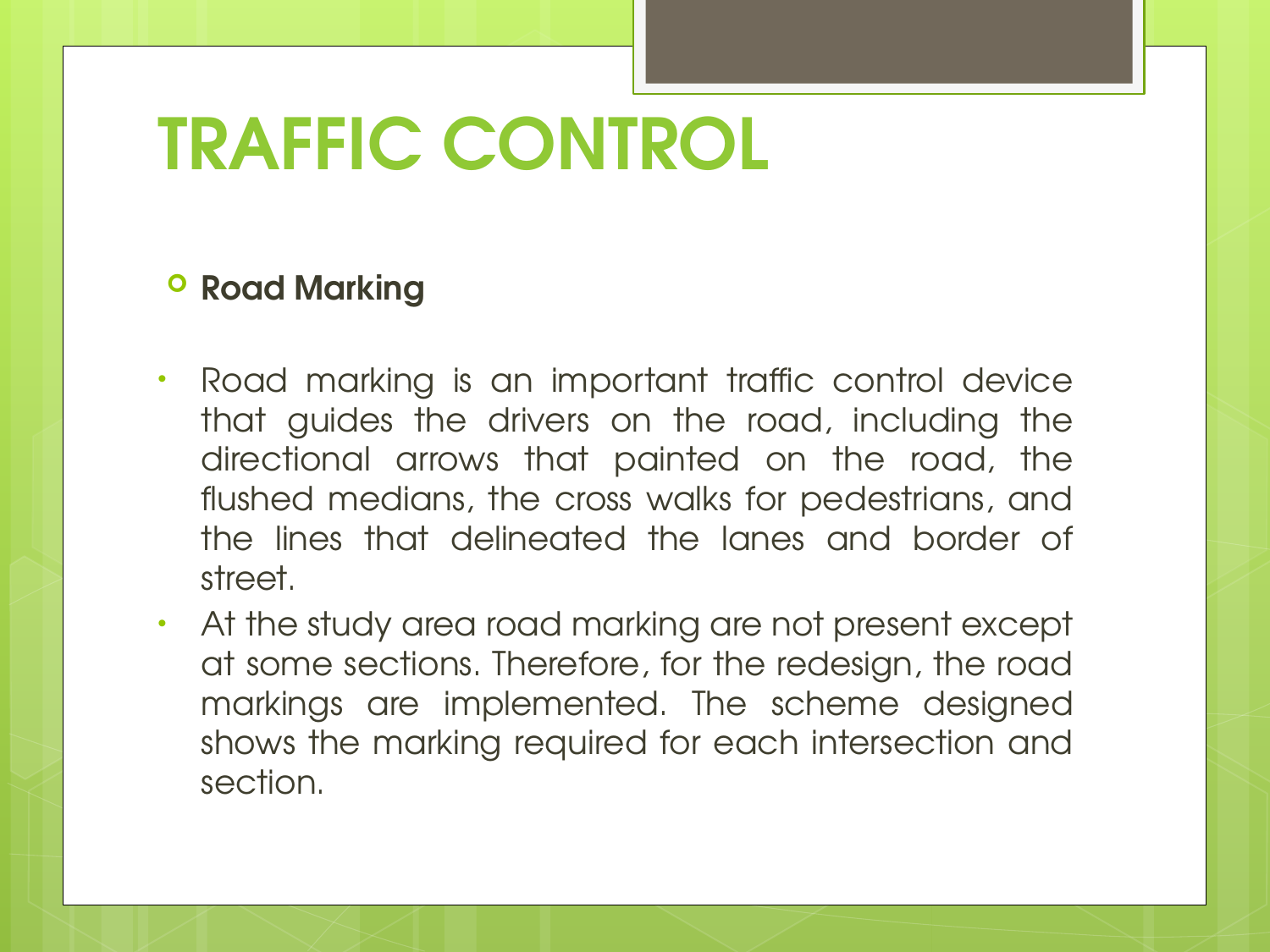

# Traffic control
Road Marking

Road marking is an important traffic control device that guides the drivers on the road, including the directional arrows that painted on the road, the flushed medians, the cross walks for pedestrians, and the lines that delineated the lanes and border of street.
At the study area road marking are not present except at some sections. Therefore, for the redesign, the road markings are implemented. The scheme designed shows the marking required for each intersection and section.